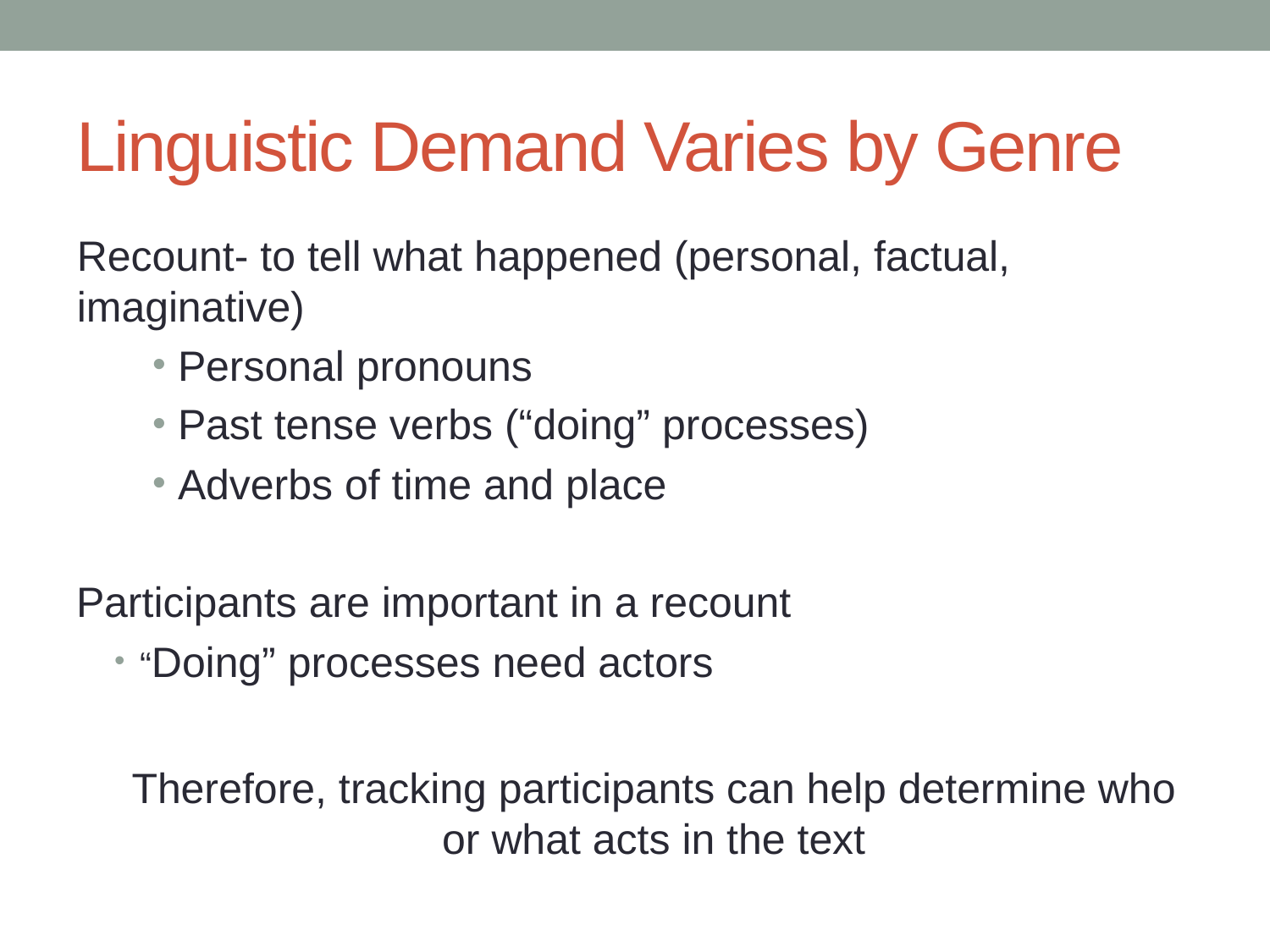

# Linguistic Demand Varies by Genre
Recount- to tell what happened (personal, factual, imaginative)
Personal pronouns
Past tense verbs (“doing” processes)
Adverbs of time and place

Participants are important in a recount
“Doing” processes need actors

Therefore, tracking participants can help determine who or what acts in the text